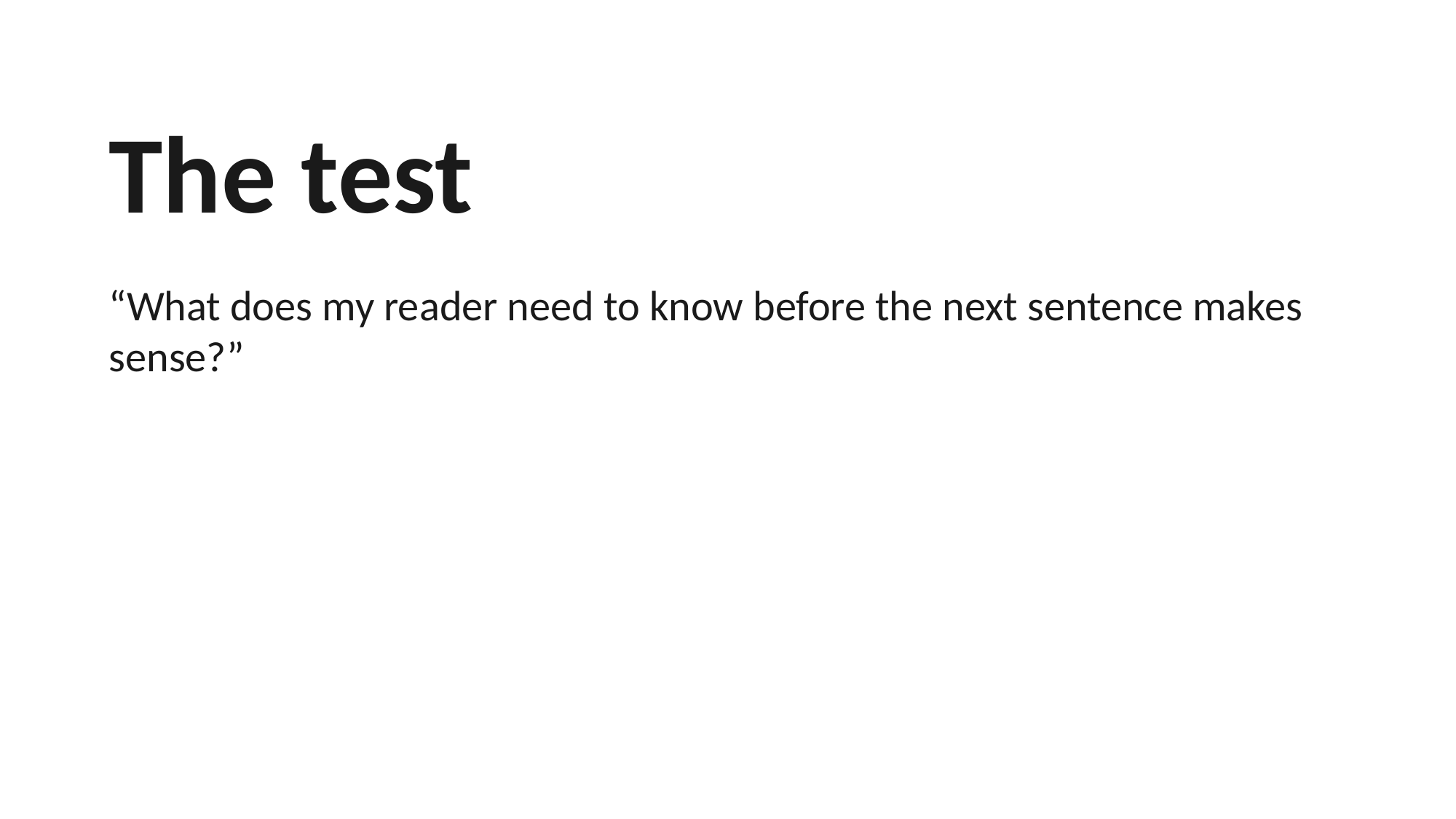

The test
“What does my reader need to know before the next sentence makes sense?”